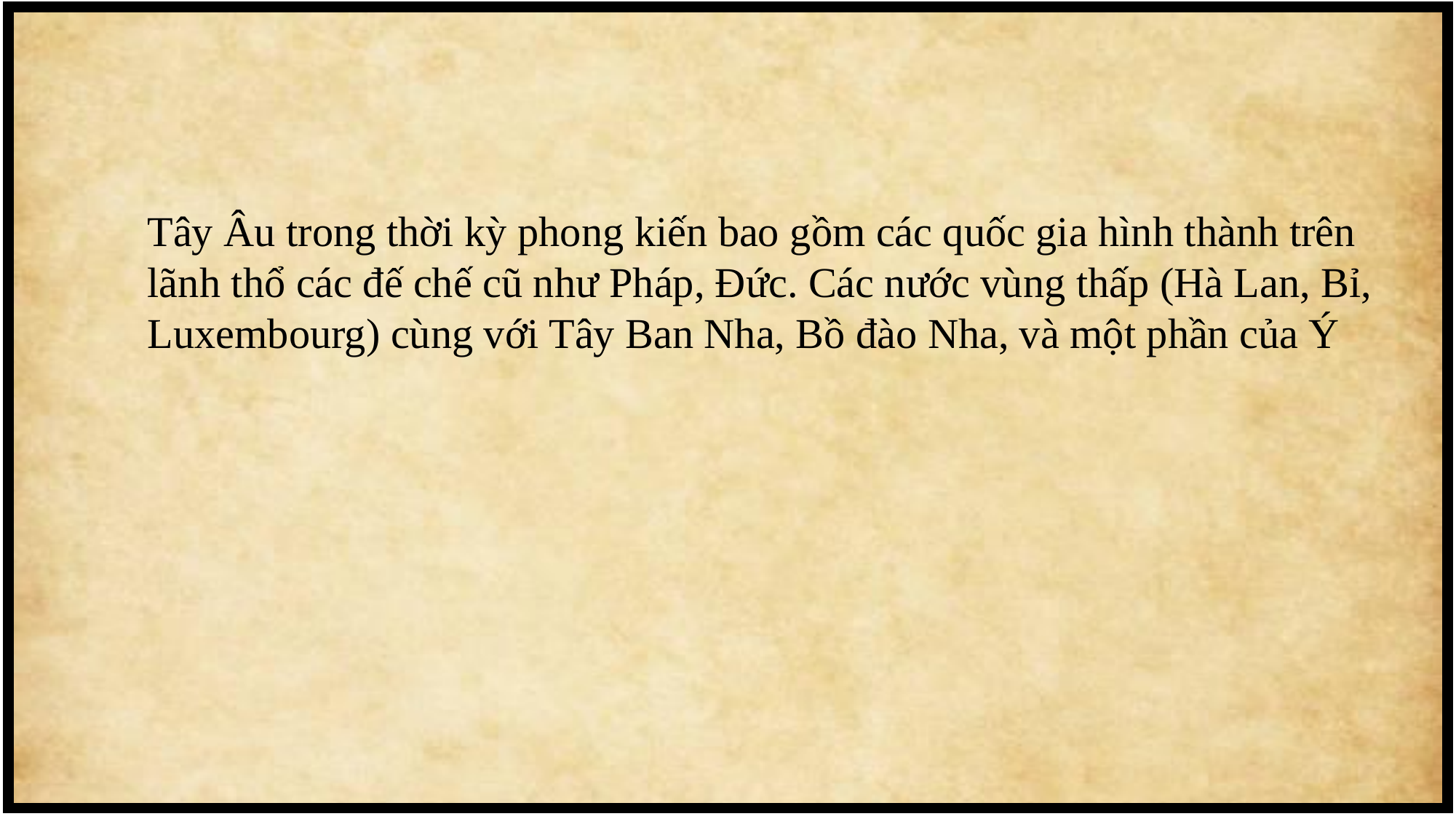

Tây Âu trong thời kỳ phong kiến bao gồm các quốc gia hình thành trên lãnh thổ các đế chế cũ như Pháp, Đức. Các nước vùng thấp (Hà Lan, Bỉ, Luxembourg) cùng với Tây Ban Nha, Bồ đào Nha, và một phần của Ý